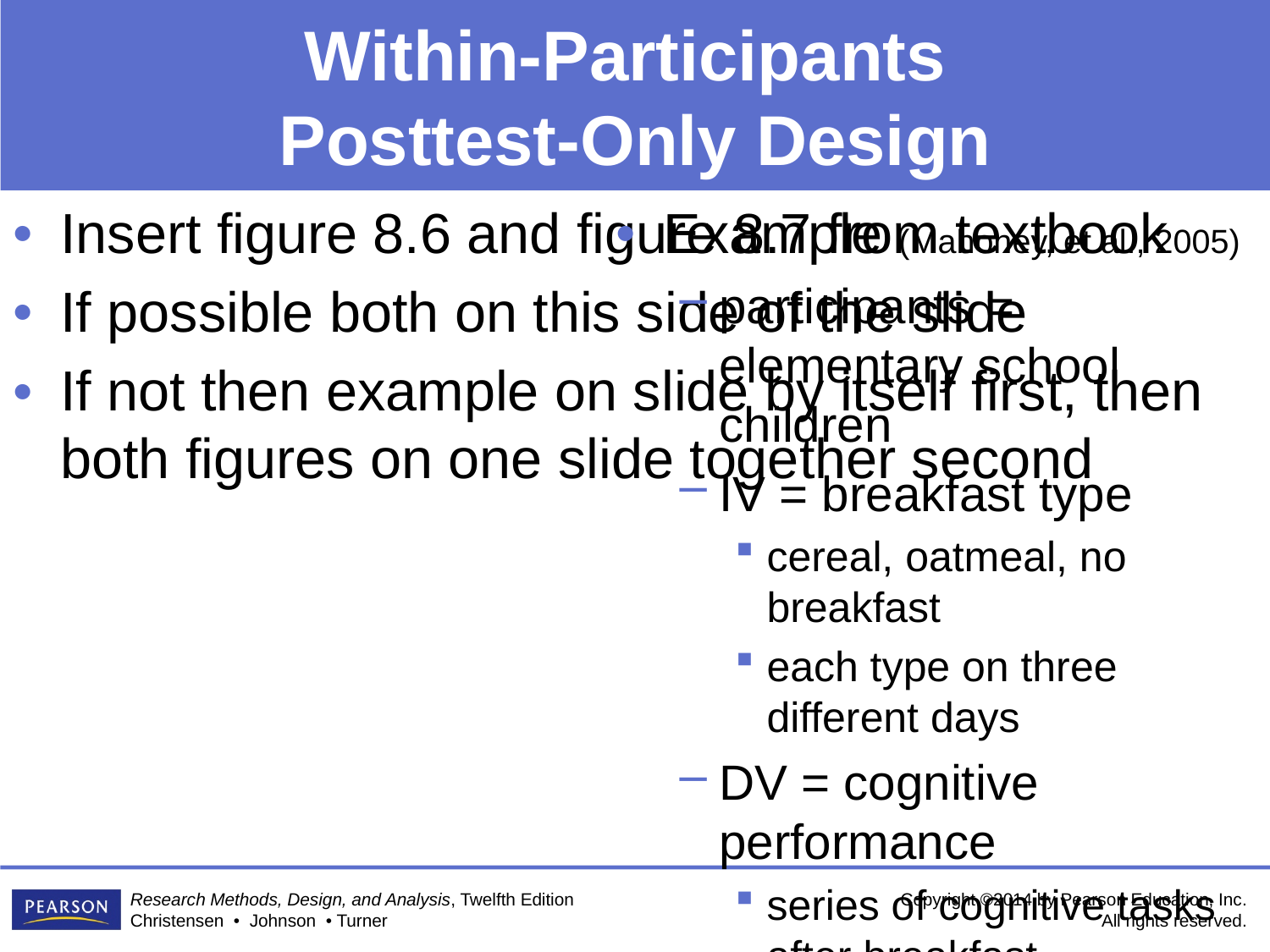

# Within-Participants Posttest-Only Design
Insert figure 8.6 and figure 8.7 from textbook
If possible both on this side of the slide
If not then example on slide by itself first, then both figures on one slide together second
Example (Mahoney, et al., 2005)
participants = elementary school children
IV = breakfast type
cereal, oatmeal, no breakfast
each type on three different days
DV = cognitive performance
series of cognitive tasks after breakfast